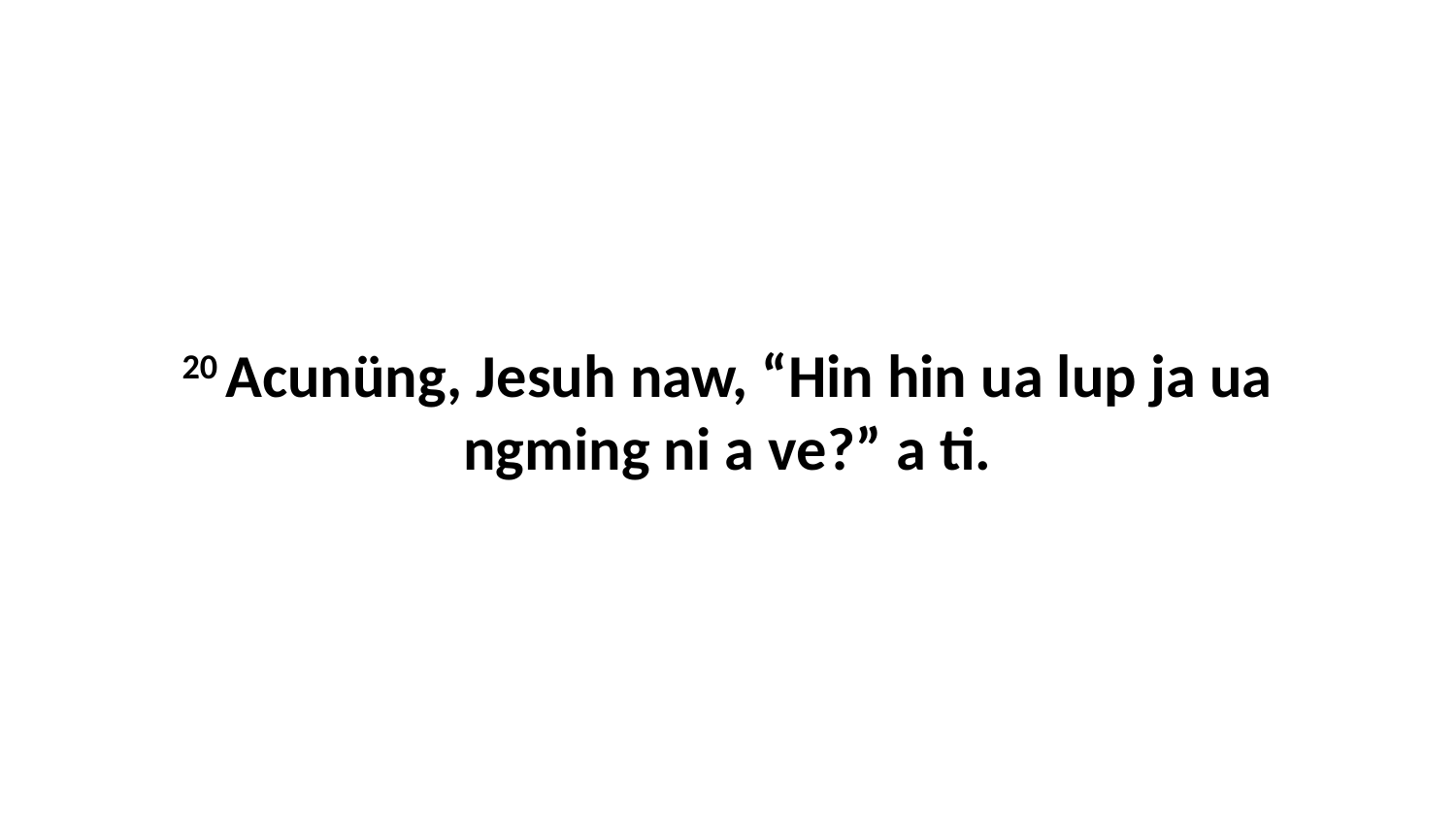

20 Acunüng, Jesuh naw, “Hin hin ua lup ja ua ngming ni a ve?” a ti.